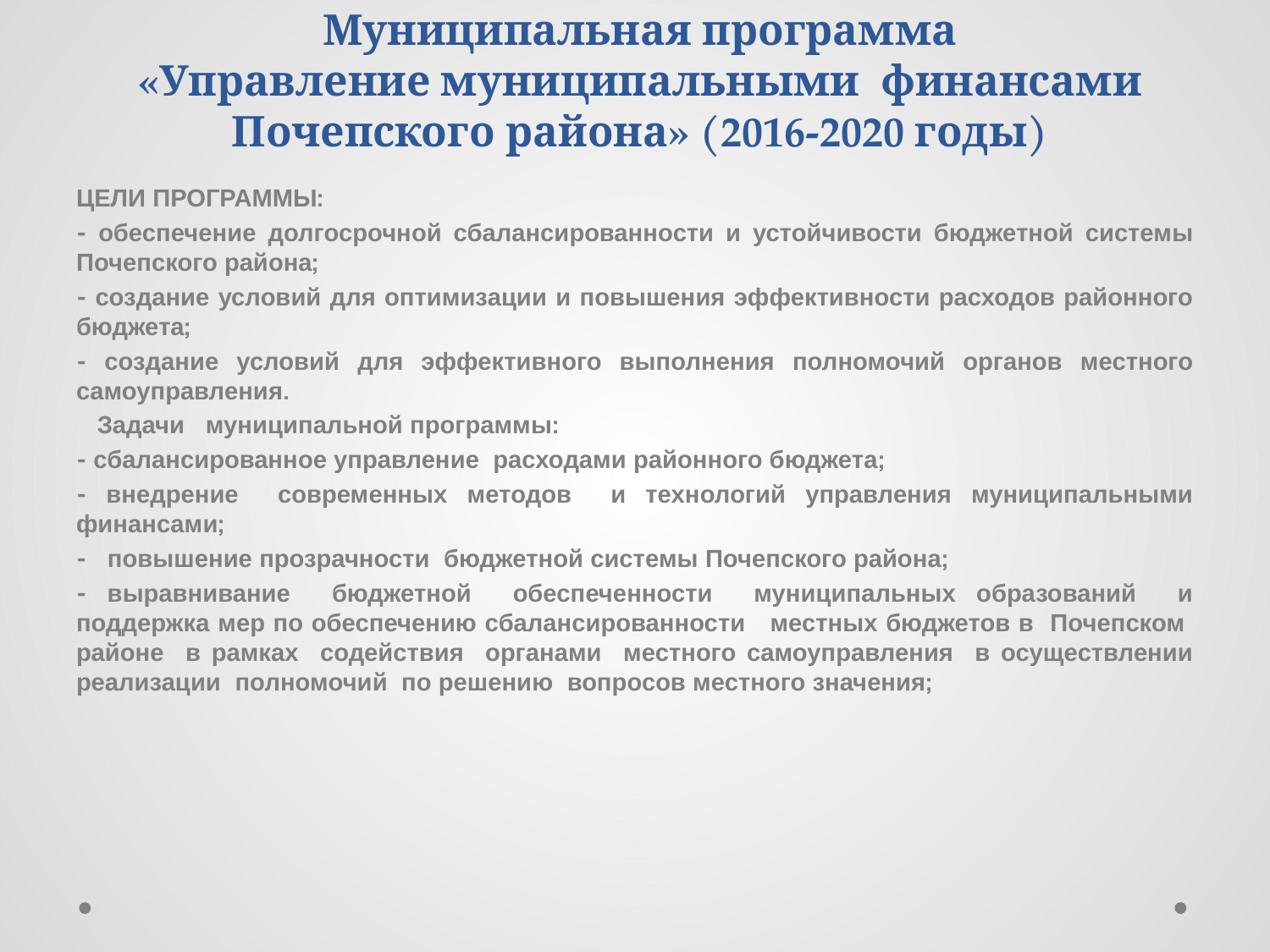

# Муниципальная программа «Управление муниципальными  финансами Почепского района» (2016-2020 годы)
ЦЕЛИ ПРОГРАММЫ:
- обеспечение долгосрочной сбалансированности и устойчивости бюджетной системы Почепского района;
- создание условий для оптимизации и повышения эффективности расходов районного бюджета;
- создание условий для эффективного выполнения полномочий органов местного самоуправления.
   Задачи   муниципальной программы:
- сбалансированное управление  расходами районного бюджета;
- внедрение  современных методов  и технологий управления муниципальными финансами;
-   повышение прозрачности  бюджетной системы Почепского района;
- выравнивание  бюджетной  обеспеченности  муниципальных образований  и поддержка мер по обеспечению сбалансированности   местных бюджетов в  Почепском  районе  в рамках  содействия  органами  местного самоуправления  в осуществлении реализации  полномочий  по решению  вопросов местного значения;